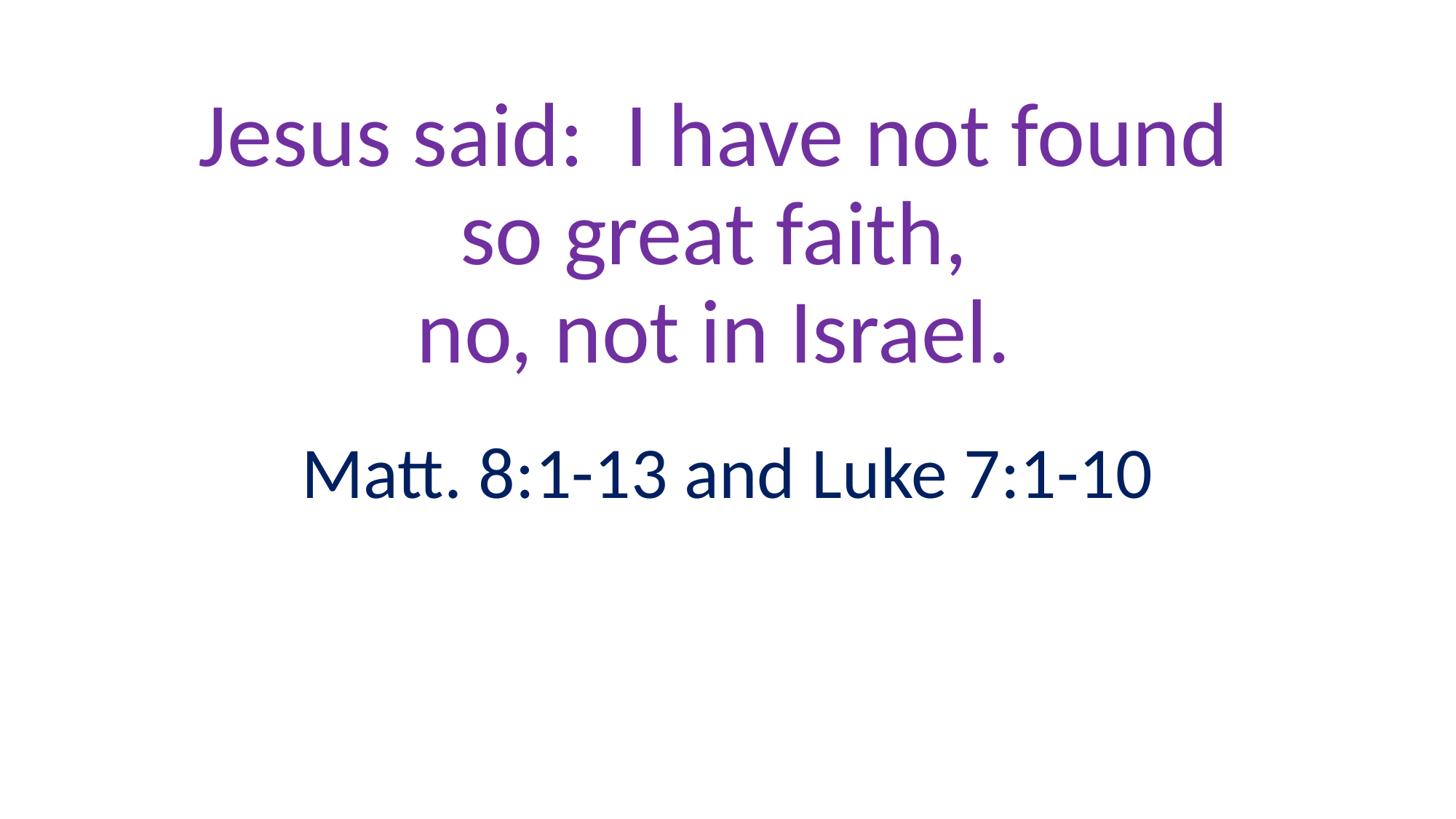

# Jesus said:  I have not found so great faith, no, not in Israel.
Matt. 8:1-13 and Luke 7:1-10